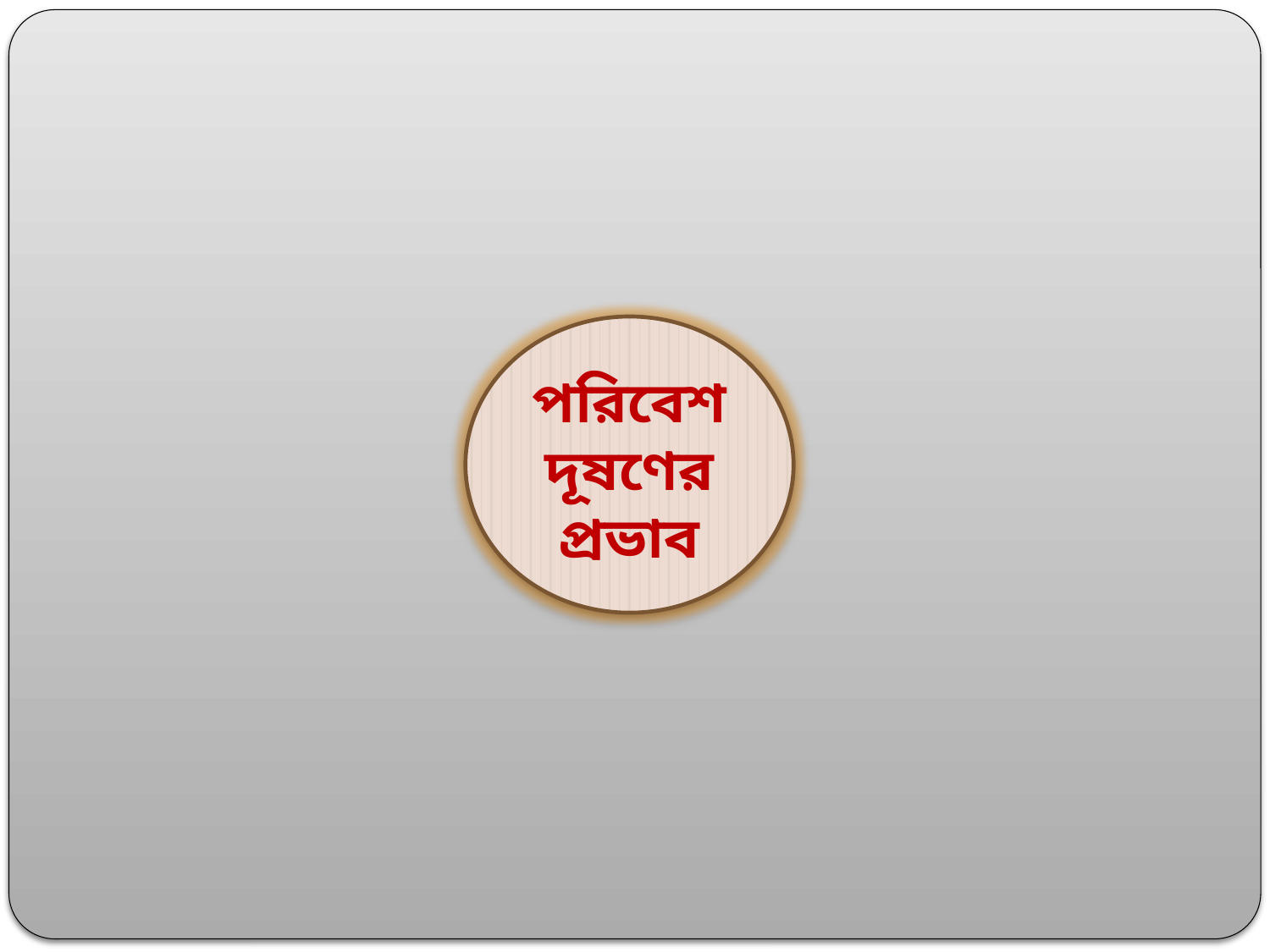

ত্বকের ক্যান্সার

বধির তা

ফুসফুসের রোগ

চর্ম রোগ

হিমবাহ গলা
পরিবেশ দূষণের প্রভাব

কলেরা

পৃথিবীর তাপমাত্রা বৃদ্ধি

আমাশয়
জন্ডিস

ডায়রিয়া